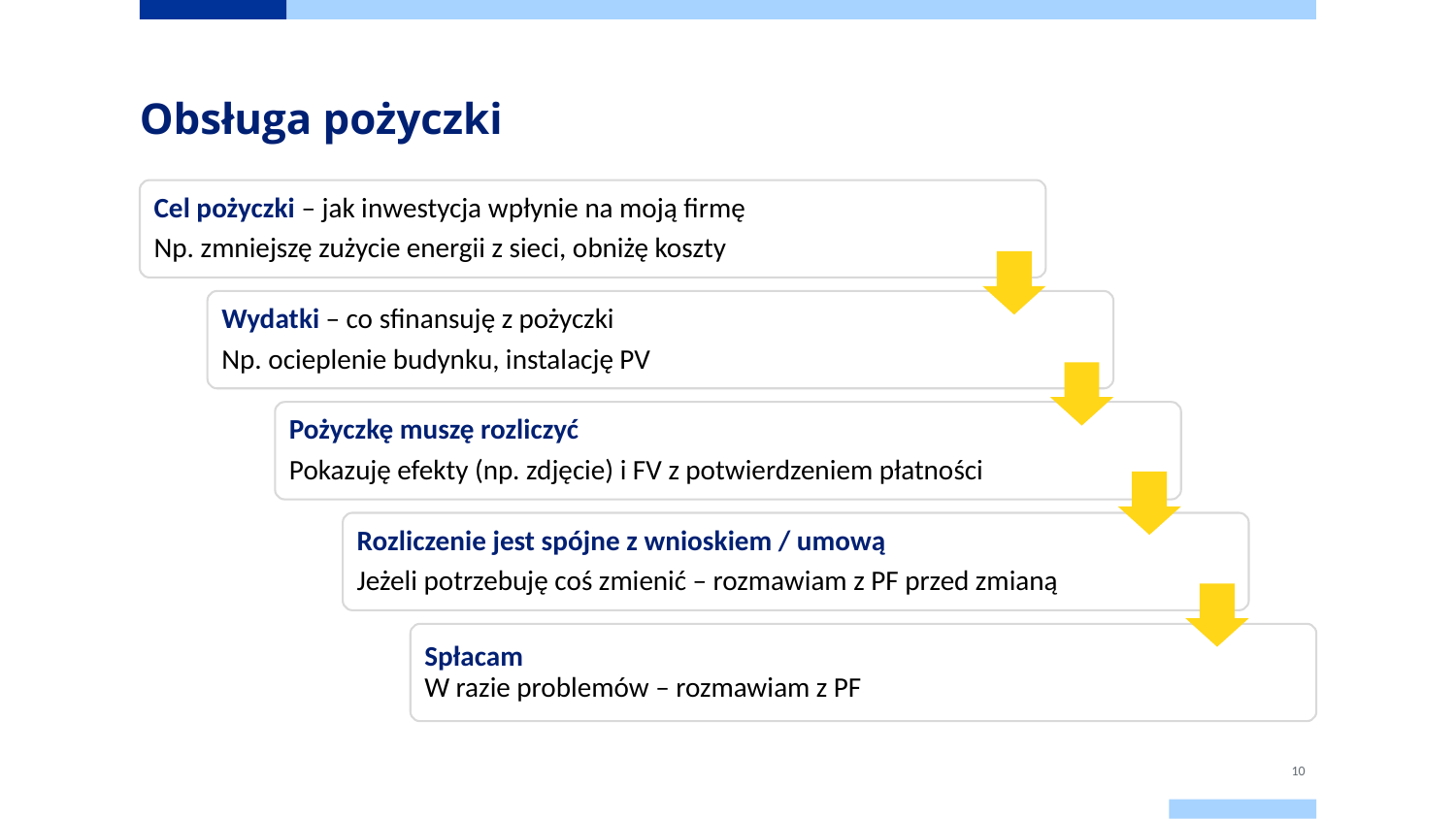

# Obsługa pożyczki
Cel pożyczki – jak inwestycja wpłynie na moją firmę
Np. zmniejszę zużycie energii z sieci, obniżę koszty
Wydatki – co sfinansuję z pożyczki
Np. ocieplenie budynku, instalację PV
Pożyczkę muszę rozliczyć
Pokazuję efekty (np. zdjęcie) i FV z potwierdzeniem płatności
Rozliczenie jest spójne z wnioskiem / umową
Jeżeli potrzebuję coś zmienić – rozmawiam z PF przed zmianą
Spłacam
W razie problemów – rozmawiam z PF

10